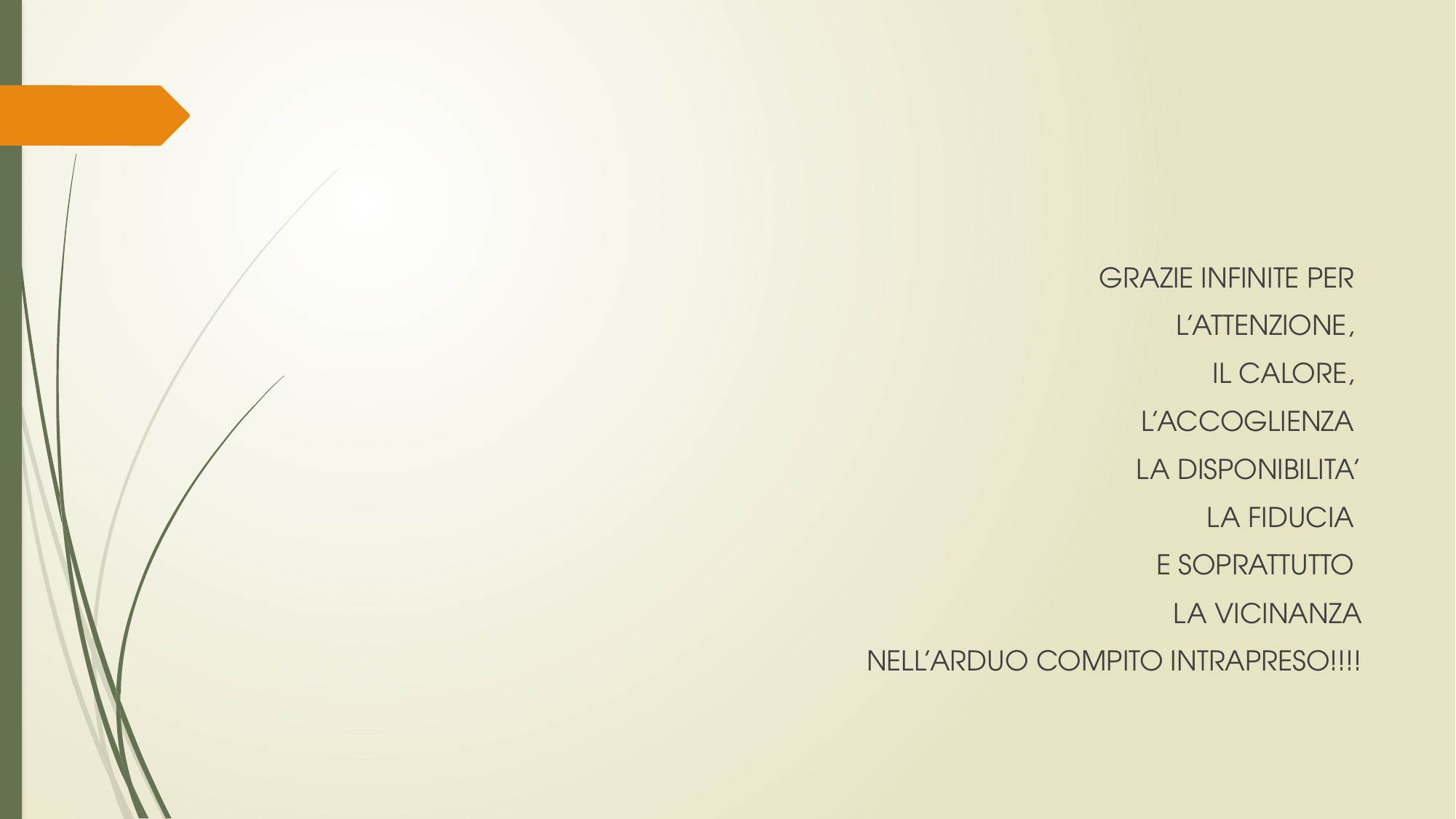

GRAZIE INFINITE PER
L’ATTENZIONE,
IL CALORE,
L’ACCOGLIENZA
LA DISPONIBILITA’
LA FIDUCIA
E SOPRATTUTTO
 LA VICINANZA
NELL’ARDUO COMPITO INTRAPRESO!!!!